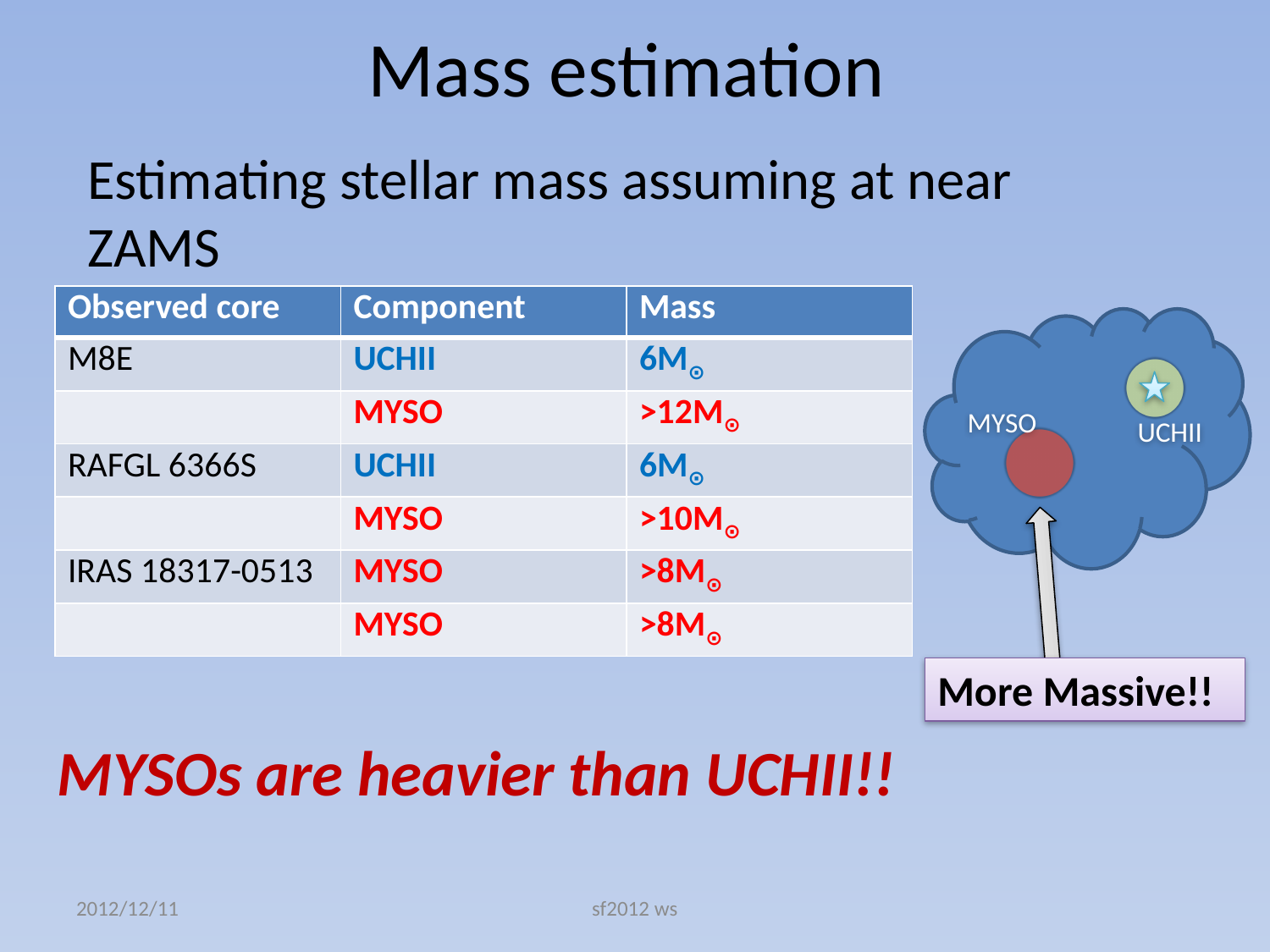

# Mass estimation
Estimating stellar mass assuming at near ZAMS
| Observed core | Component | Mass |
| --- | --- | --- |
| M8E | UCHII | 6M⊙ |
|  | MYSO | >12M⊙ |
| RAFGL 6366S | UCHII | 6M⊙ |
|  | MYSO | >10M⊙ |
| IRAS 18317-0513 | MYSO | >8M⊙ |
|  | MYSO | >8M⊙ |

MYSO
UCHII

More Massive!!
MYSOs are heavier than UCHII!!
2012/12/11
sf2012 ws